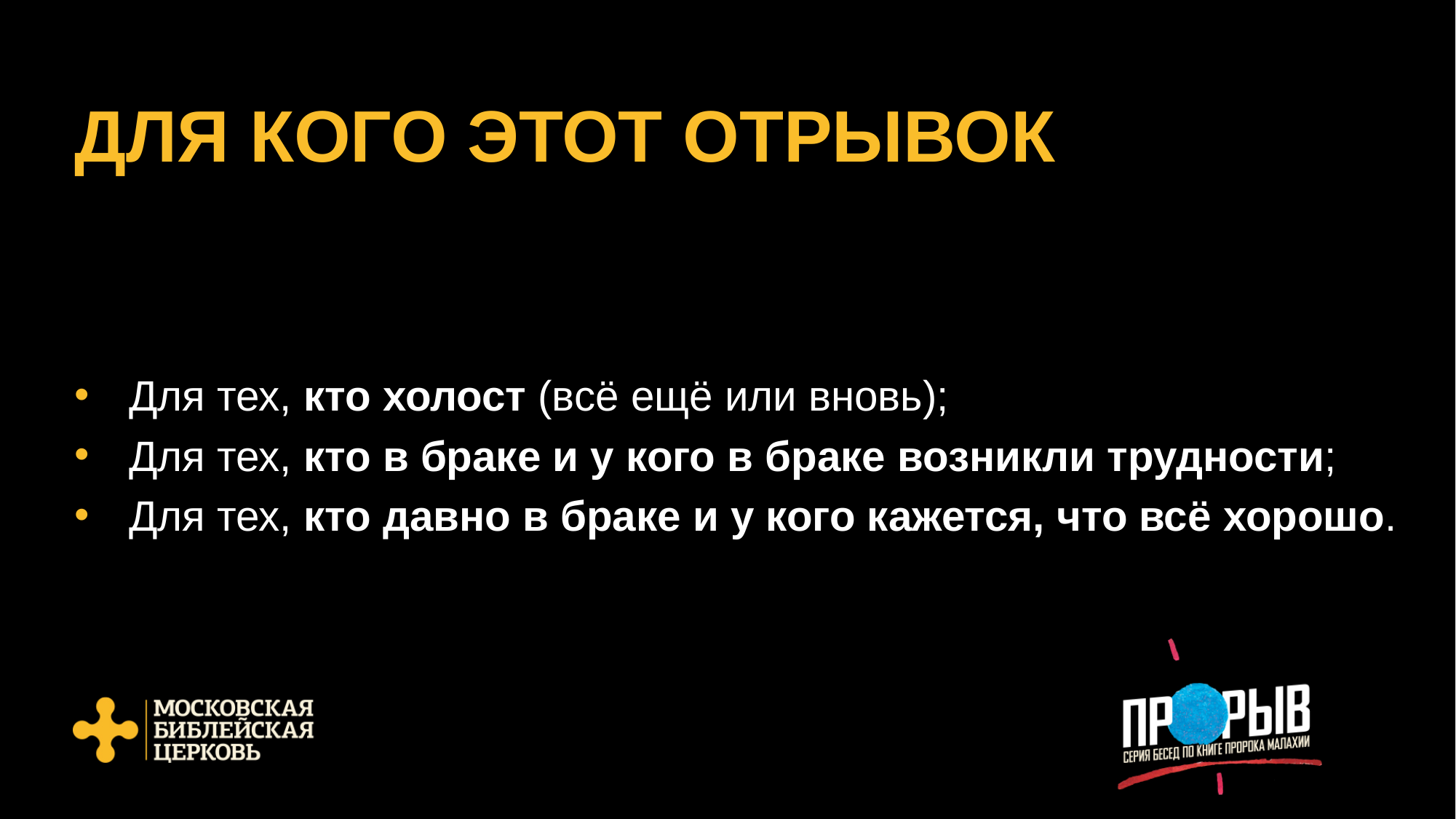

# ДЛЯ КОГО ЭТОТ ОТРЫВОК
Для тех, кто холост (всё ещё или вновь);
Для тех, кто в браке и у кого в браке возникли трудности;
Для тех, кто давно в браке и у кого кажется, что всё хорошо.